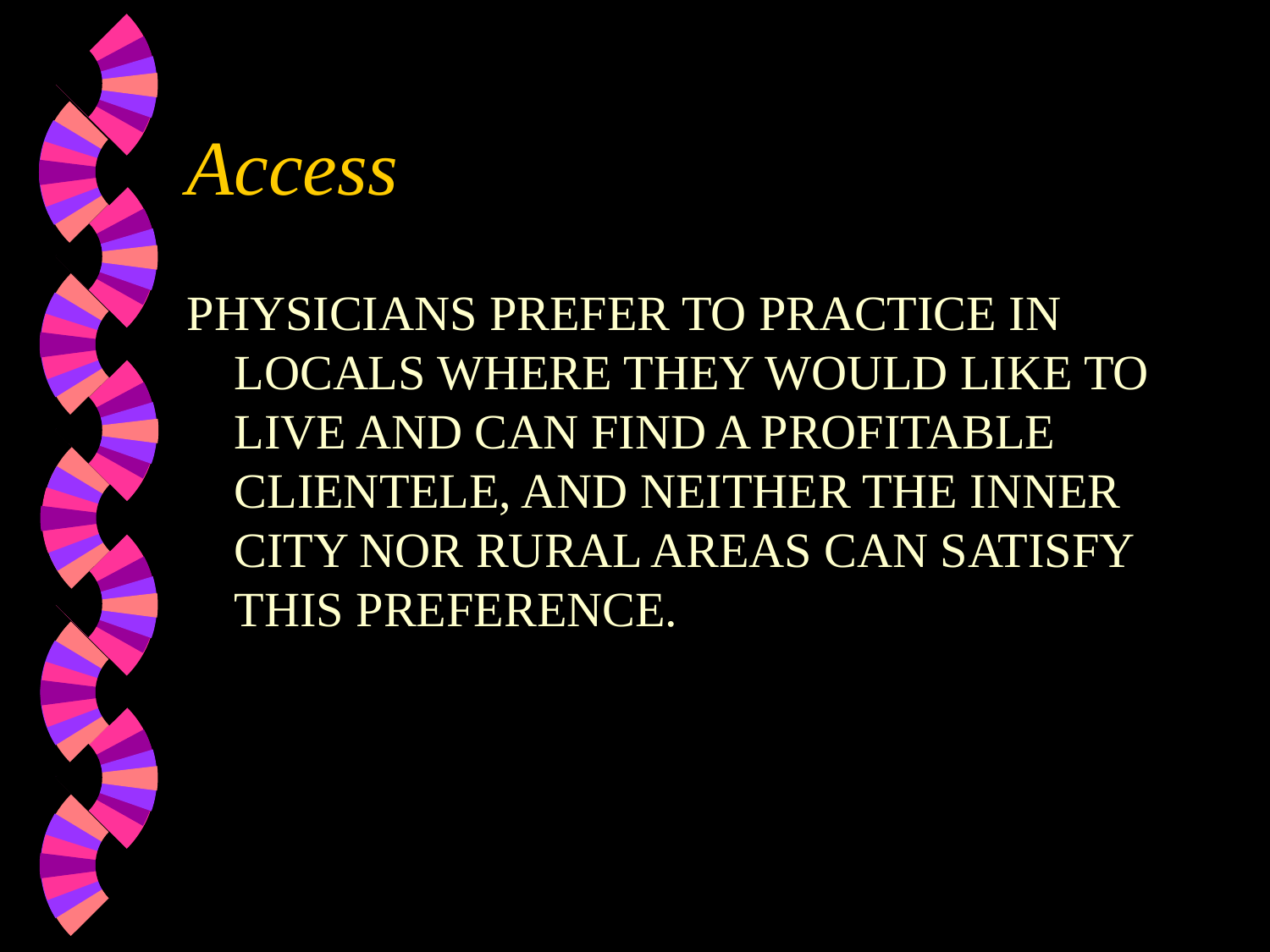

# Access
PHYSICIANS PREFER TO PRACTICE IN LOCALS WHERE THEY WOULD LIKE TO LIVE AND CAN FIND A PROFITABLE CLIENTELE, AND NEITHER THE INNER CITY NOR RURAL AREAS CAN SATISFY THIS PREFERENCE.